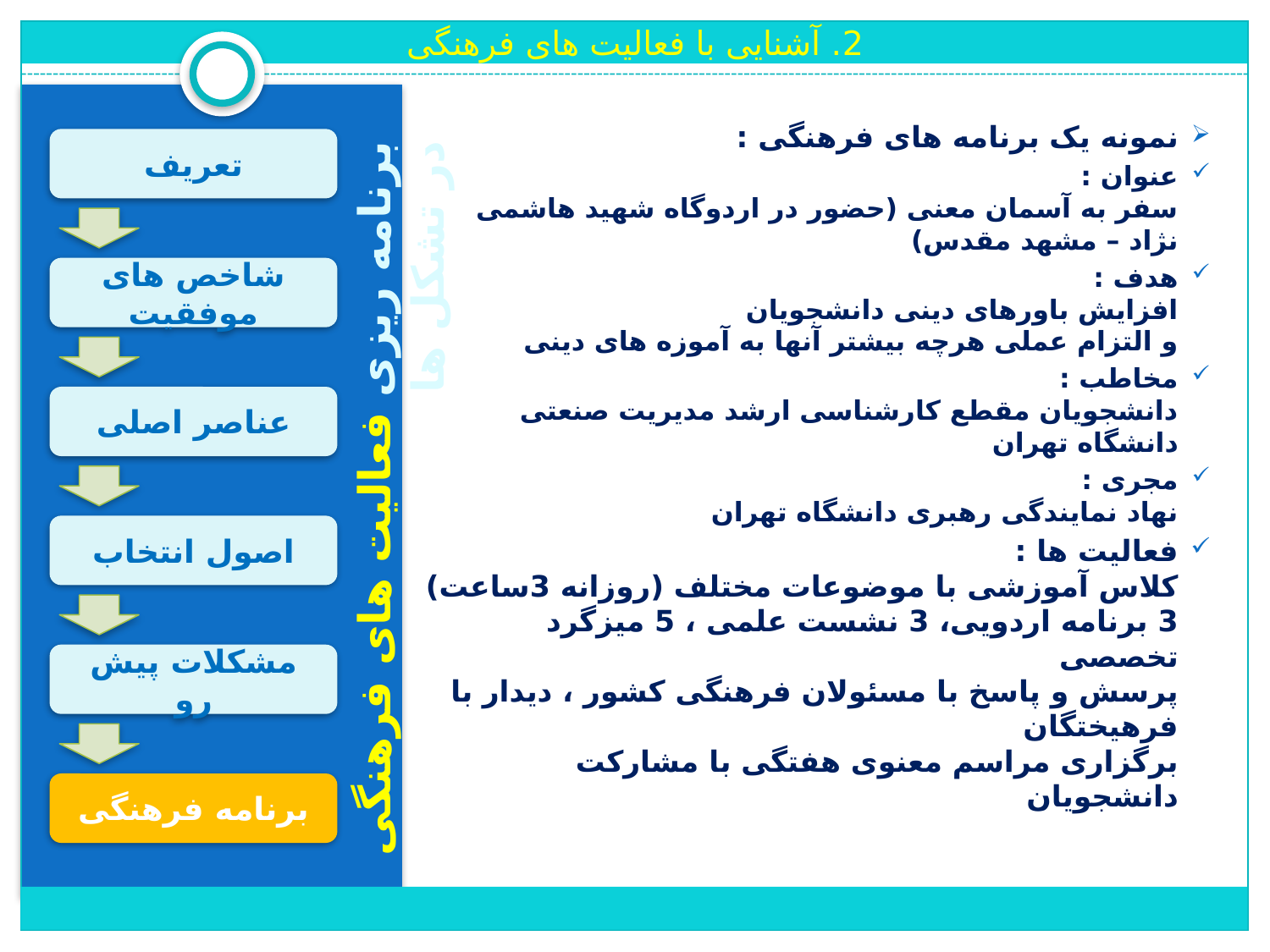

2. آشنایی با فعالیت های فرهنگی
نمونه یک برنامه های فرهنگی :
عنوان :
سفر به آسمان معنی (حضور در اردوگاه شهید هاشمی نژاد – مشهد مقدس)
هدف :
افزایش باورهای دینی دانشجویان
و التزام عملی هرچه بیشتر آنها به آموزه های دینی
مخاطب :
دانشجویان مقطع کارشناسی ارشد مدیریت صنعتی دانشگاه تهران
مجری :
نهاد نمایندگی رهبری دانشگاه تهران
فعالیت ها :
کلاس آموزشی با موضوعات مختلف (روزانه 3ساعت)
3 برنامه اردویی، 3 نشست علمی ، 5 میزگرد تخصصی
پرسش و پاسخ با مسئولان فرهنگی کشور ، دیدار با فرهیختگان
برگزاری مراسم معنوی هفتگی با مشارکت دانشجویان
تعریف

شاخص های موفقیت

عناصر اصلی

برنامه ریزی فعالیت های فرهنگی در تشکل ها
اصول انتخاب

مشکلات پیش رو

برنامه فرهنگی